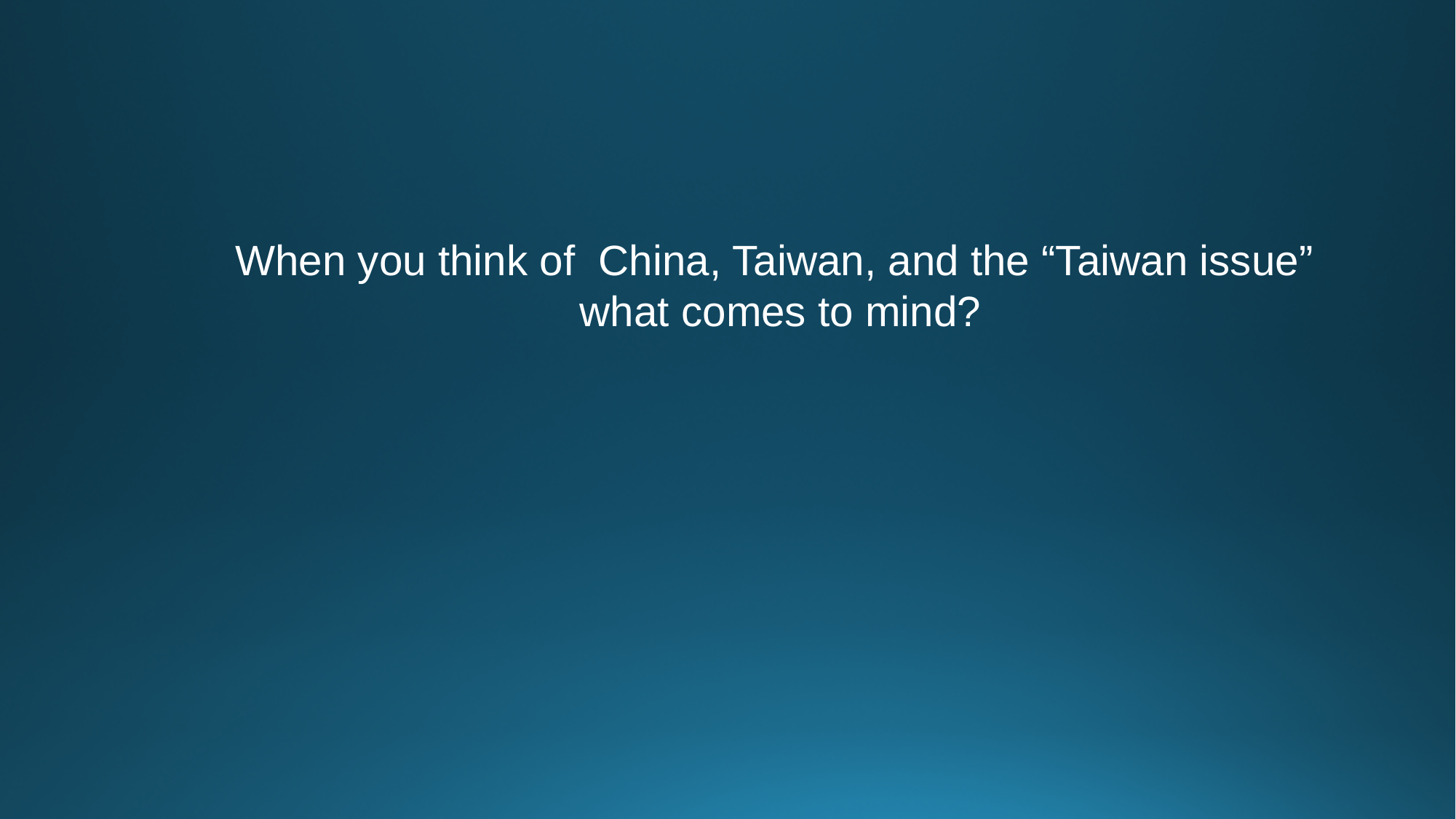

When you think of  China, Taiwan, and the “Taiwan issue”
 what comes to mind?